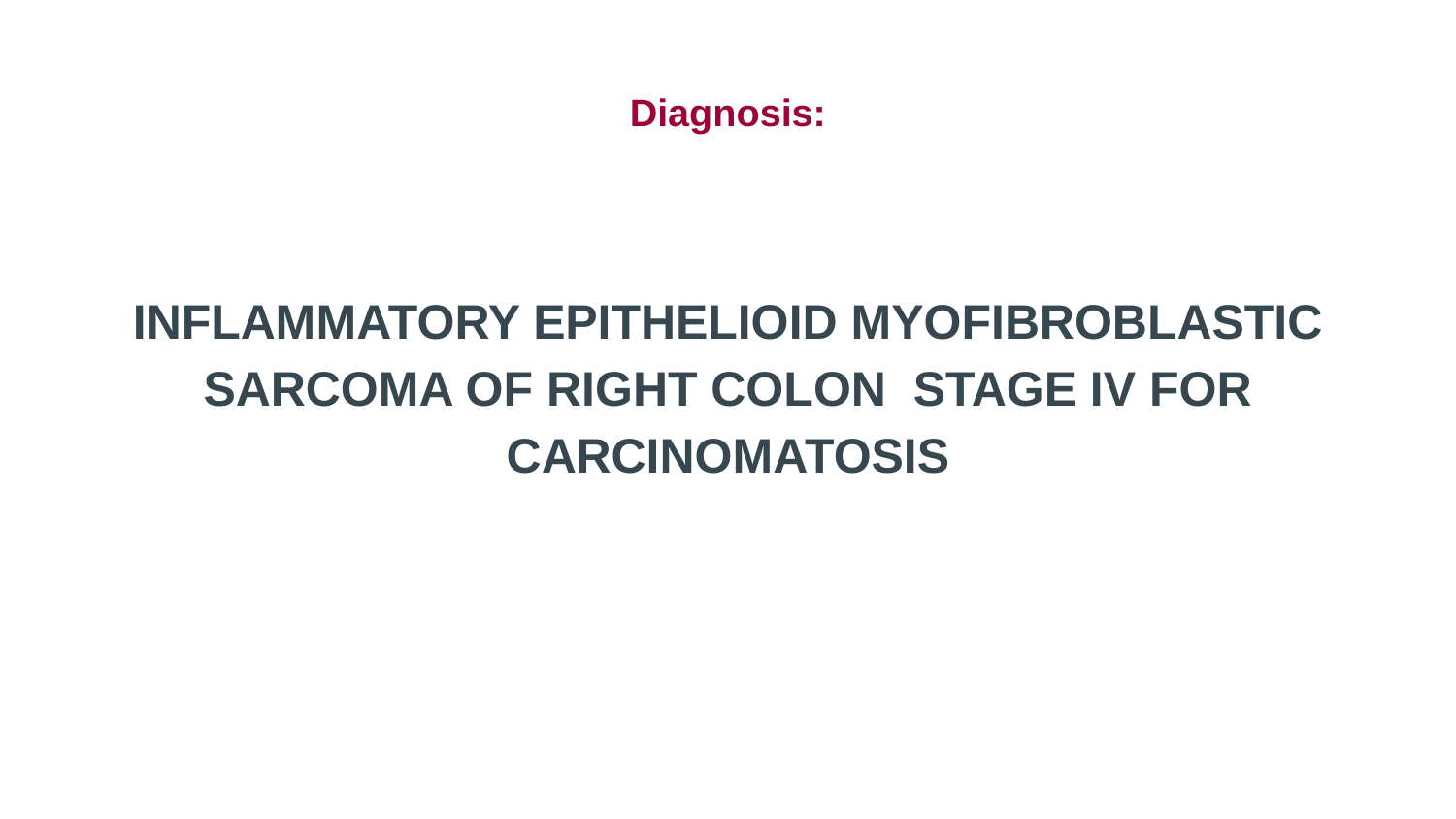

# Diagnosis:

INFLAMMATORY EPITHELIOID MYOFIBROBLASTIC SARCOMA OF RIGHT COLON  STAGE IV FOR CARCINOMATOSIS